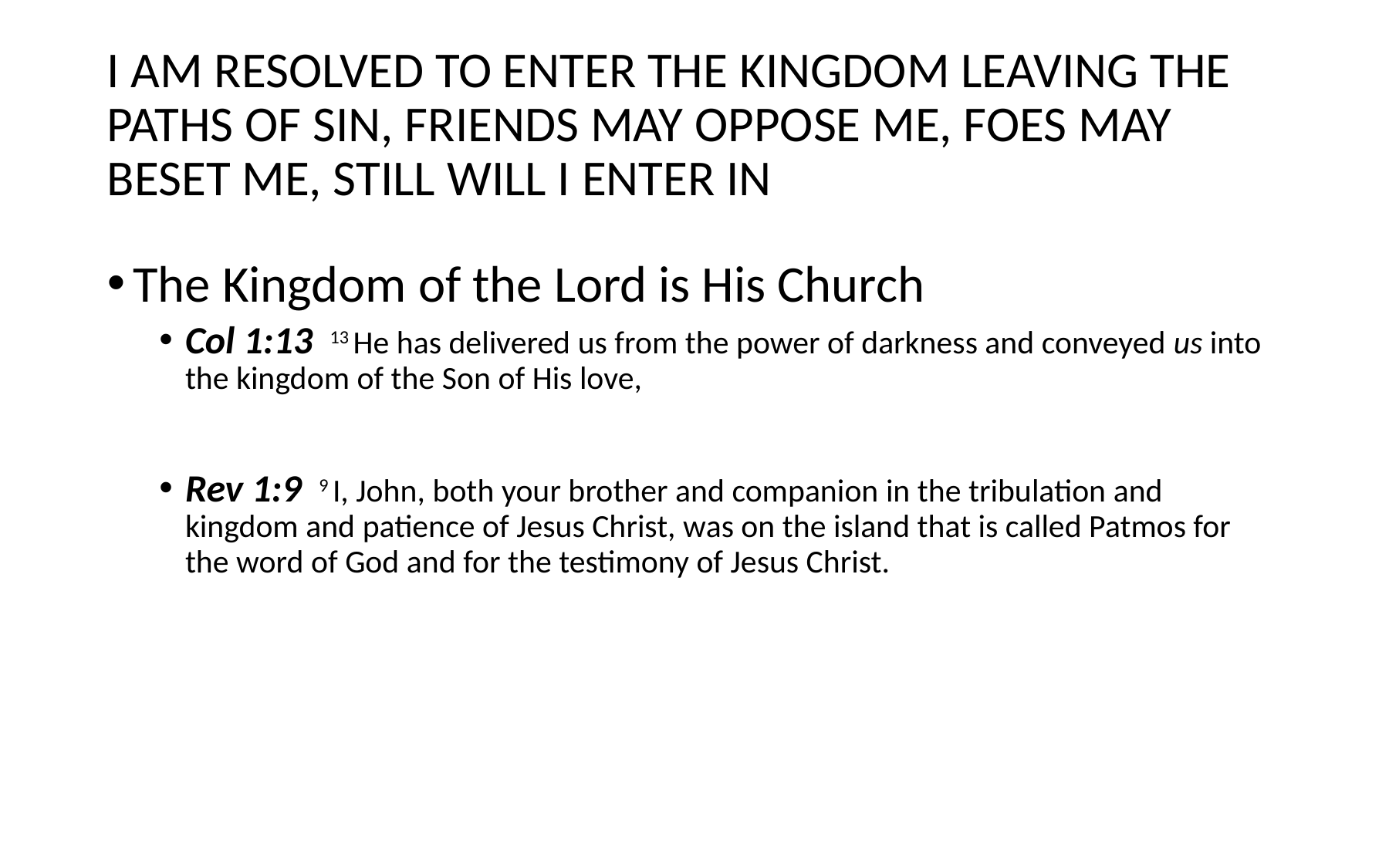

# I AM RESOLVED TO ENTER THE KINGDOM LEAVING THE PATHS OF SIN, FRIENDS MAY OPPOSE ME, FOES MAY BESET ME, STILL WILL I ENTER IN
The Kingdom of the Lord is His Church
Col 1:13  13 He has delivered us from the power of darkness and conveyed us into the kingdom of the Son of His love,

Rev 1:9  9 I, John, both your brother and companion in the tribulation and kingdom and patience of Jesus Christ, was on the island that is called Patmos for the word of God and for the testimony of Jesus Christ.